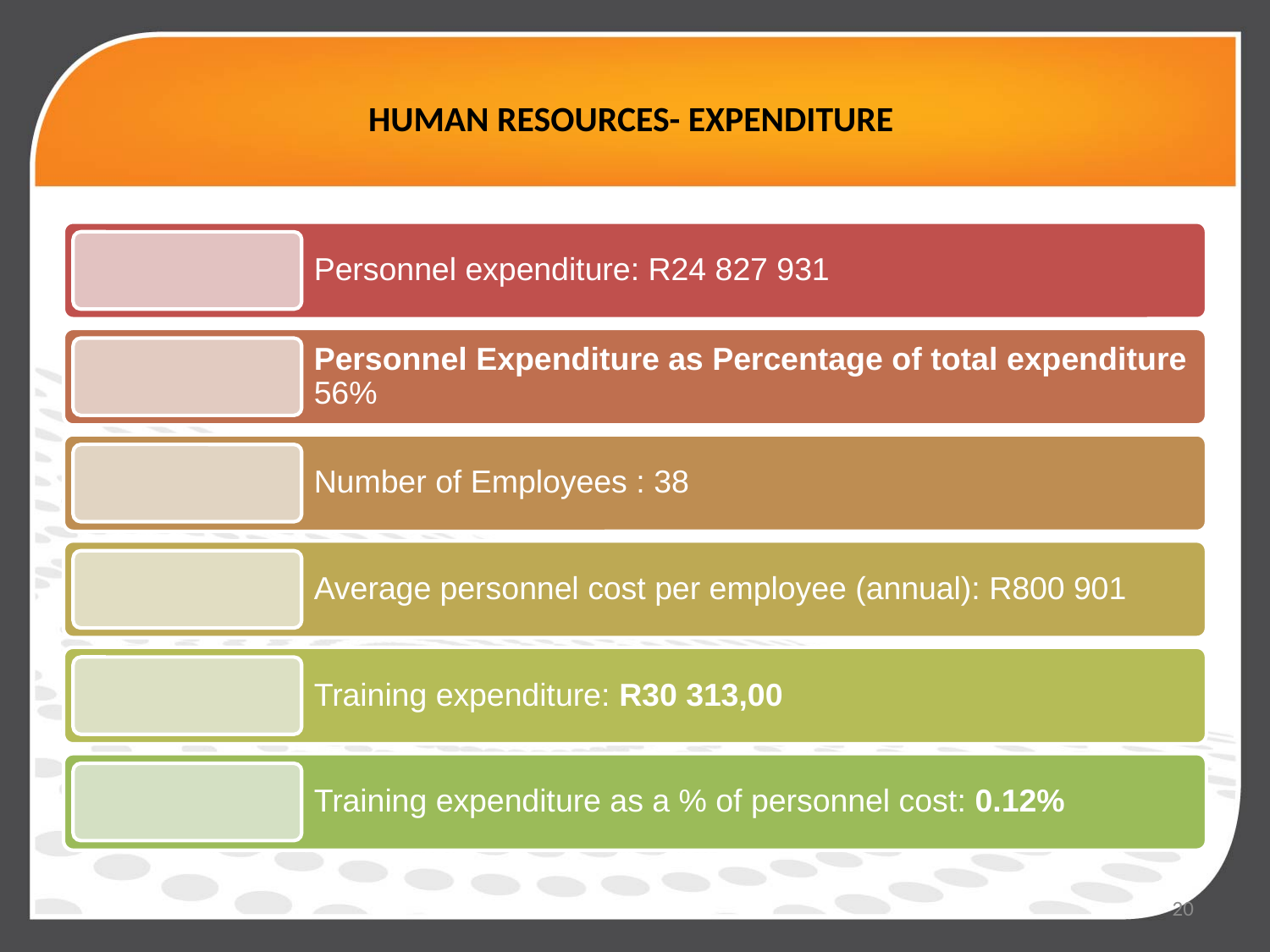

# HUMAN RESOURCES- EXPENDITURE
Personnel expenditure: R24 827 931
Personnel Expenditure as Percentage of total expenditure 56%
Number of Employees : 38
Average personnel cost per employee (annual): R800 901
Training expenditure: R30 313,00
Training expenditure as a % of personnel cost: 0.12%
20